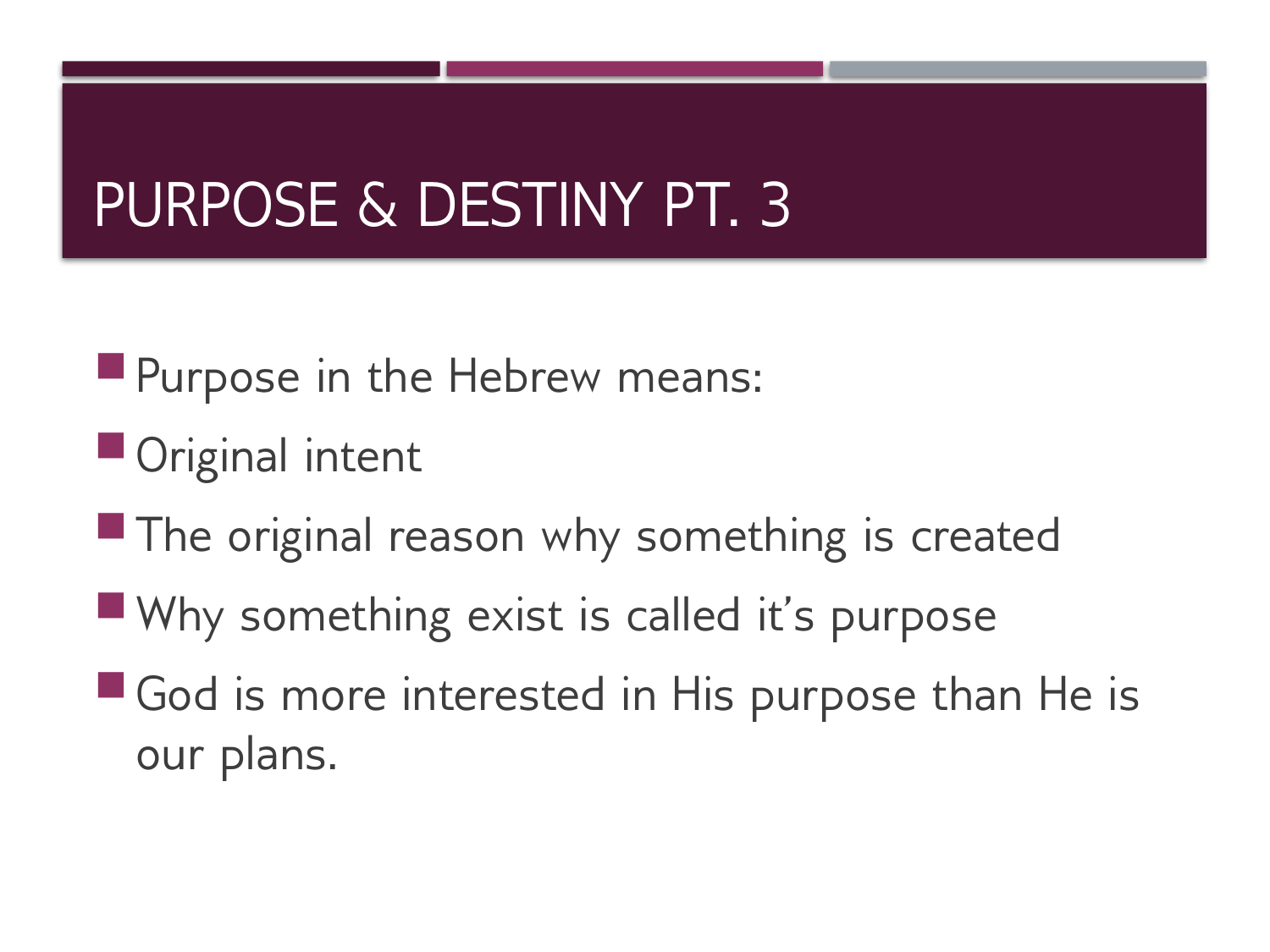

# Purpose & Destiny pt. 3
Purpose in the Hebrew means:
Original intent
The original reason why something is created
Why something exist is called it’s purpose
God is more interested in His purpose than He is our plans.